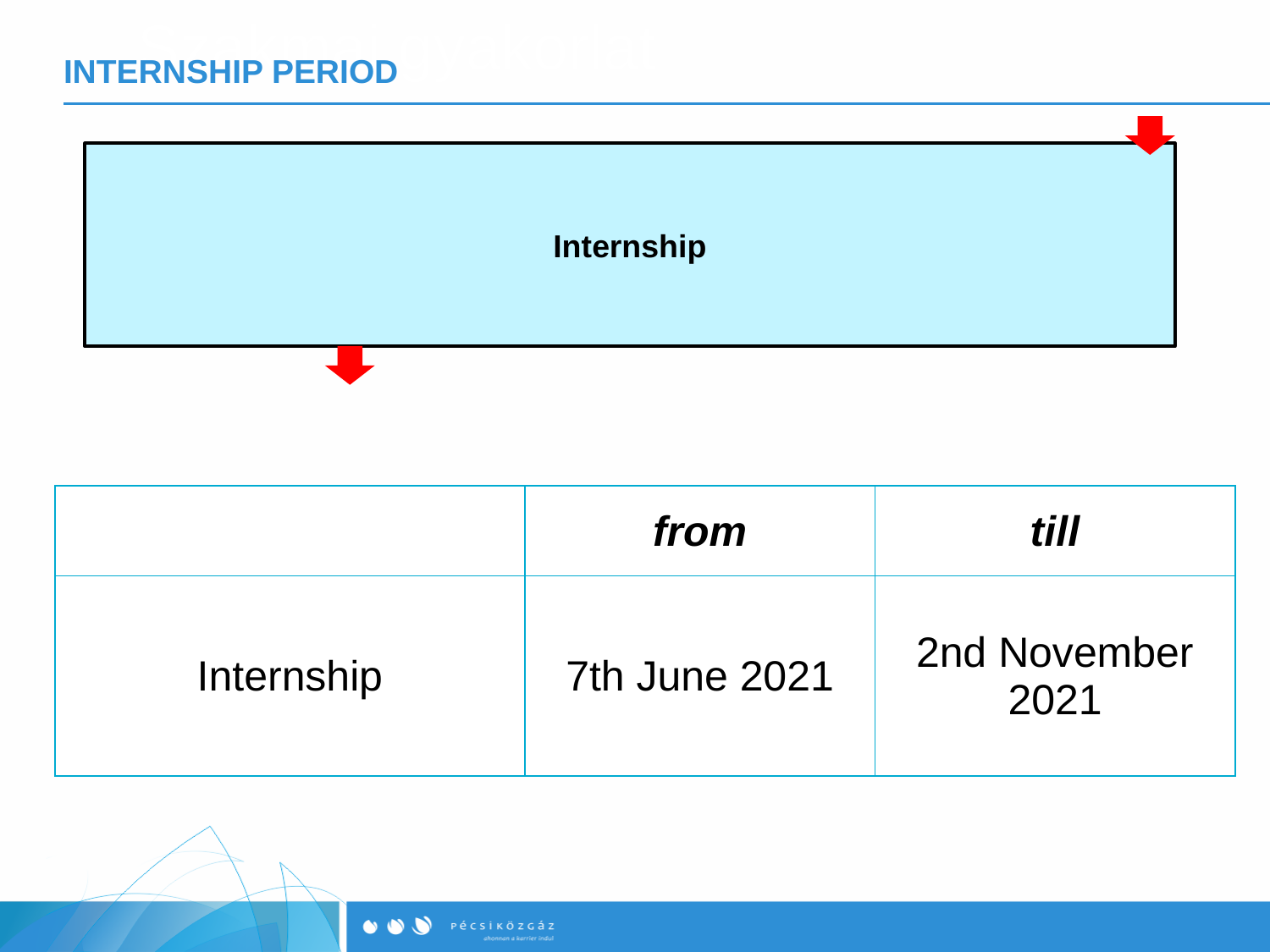

Szakmai gyakorlat
# INTERNSHIP PERIOD

Internship

|  | from | till |
| --- | --- | --- |
| Internship | 7th June 2021 | 2nd November 2021 |